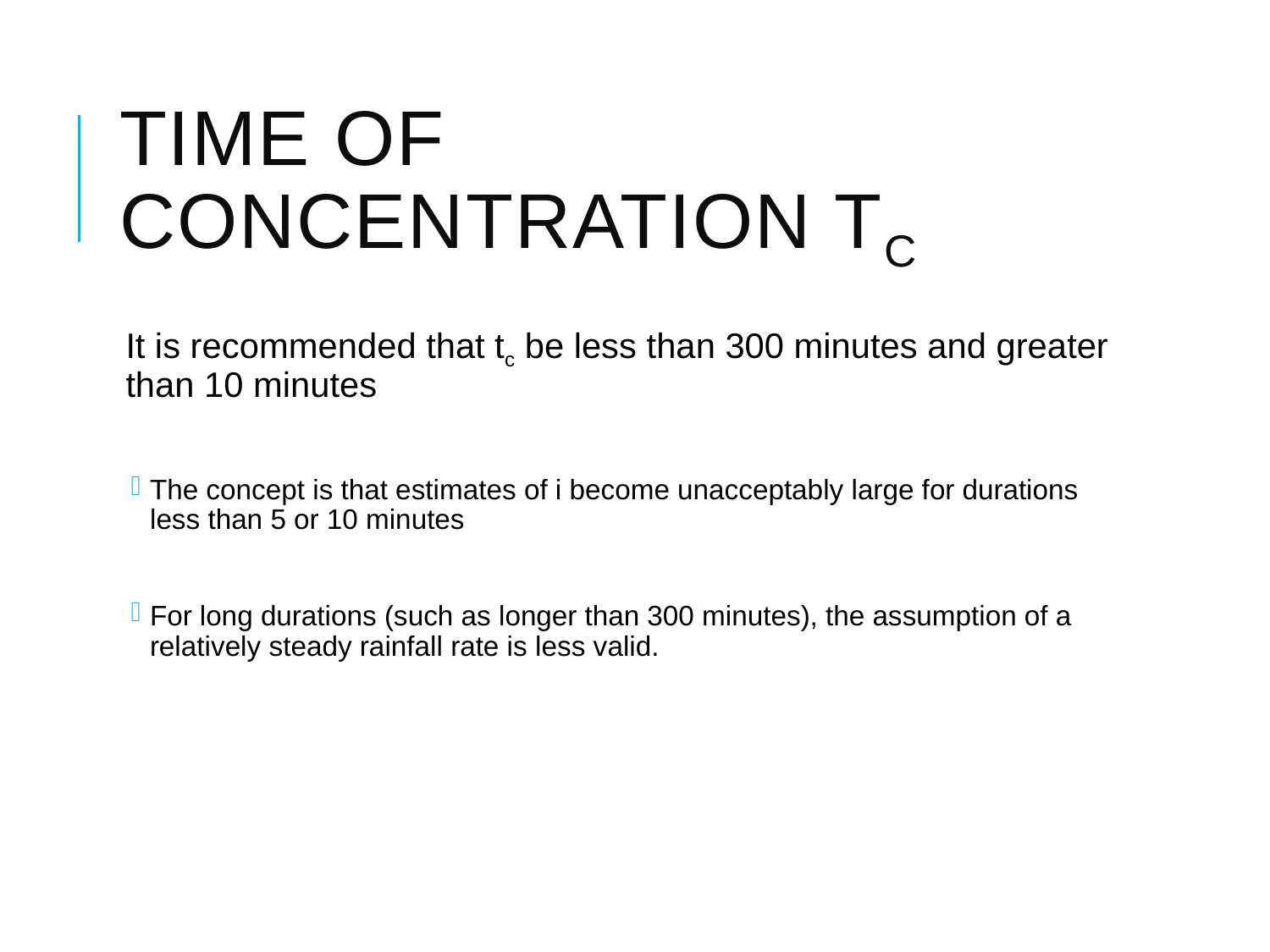

# Time of Concentration tc
It is recommended that tc be less than 300 minutes and greater than 10 minutes

The concept is that estimates of i become unacceptably large for durations less than 5 or 10 minutes

For long durations (such as longer than 300 minutes), the assumption of a relatively steady rainfall rate is less valid.